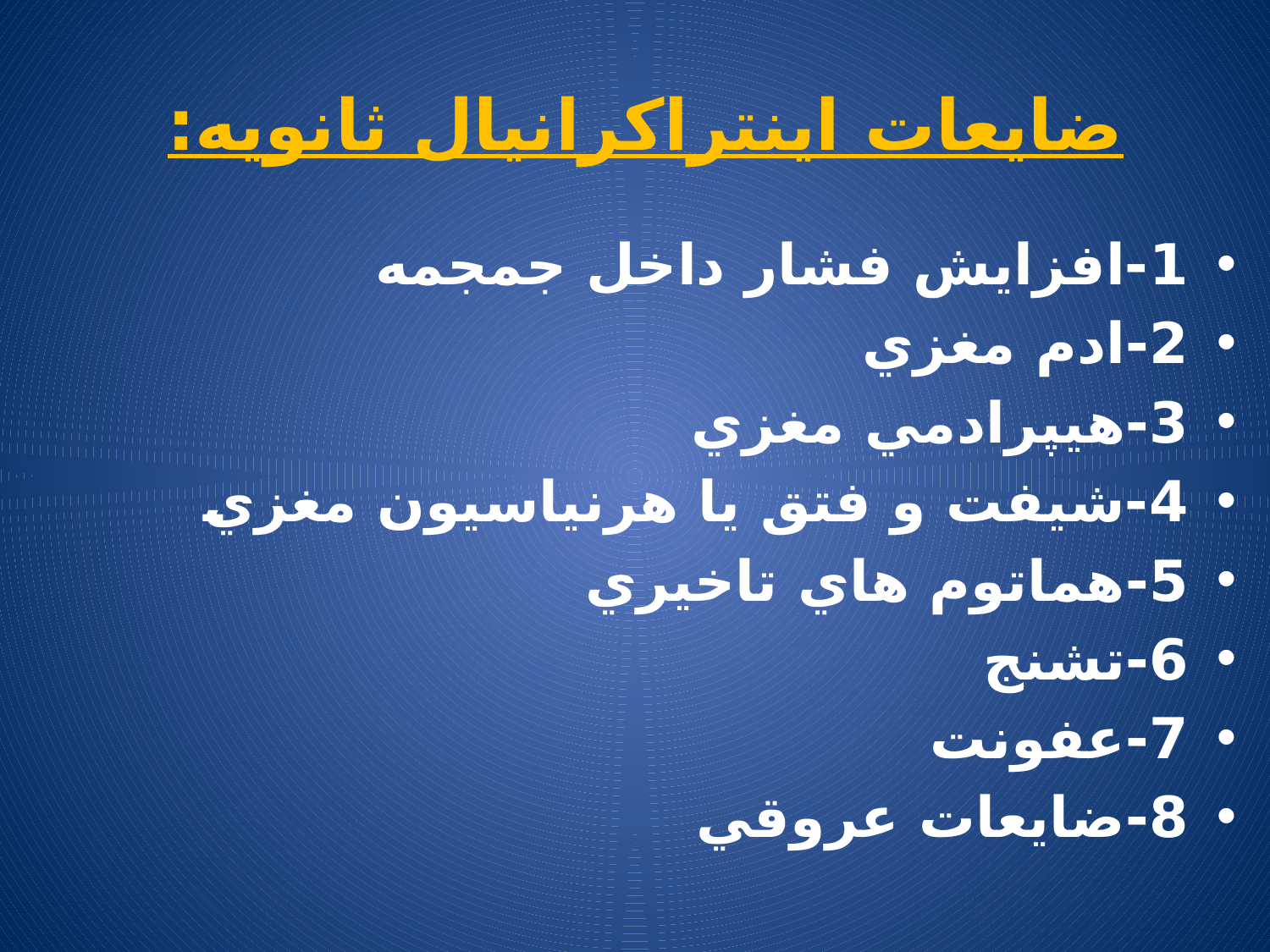

# ضايعات اينتراكرانيال ثانويه:
1-افزايش فشار داخل جمجمه
2-ادم مغزي
3-هيپرادمي مغزي
4-شيفت و فتق يا هرنياسيون مغزي
5-هماتوم هاي تاخيري
6-تشنج
7-عفونت
8-ضايعات عروقي